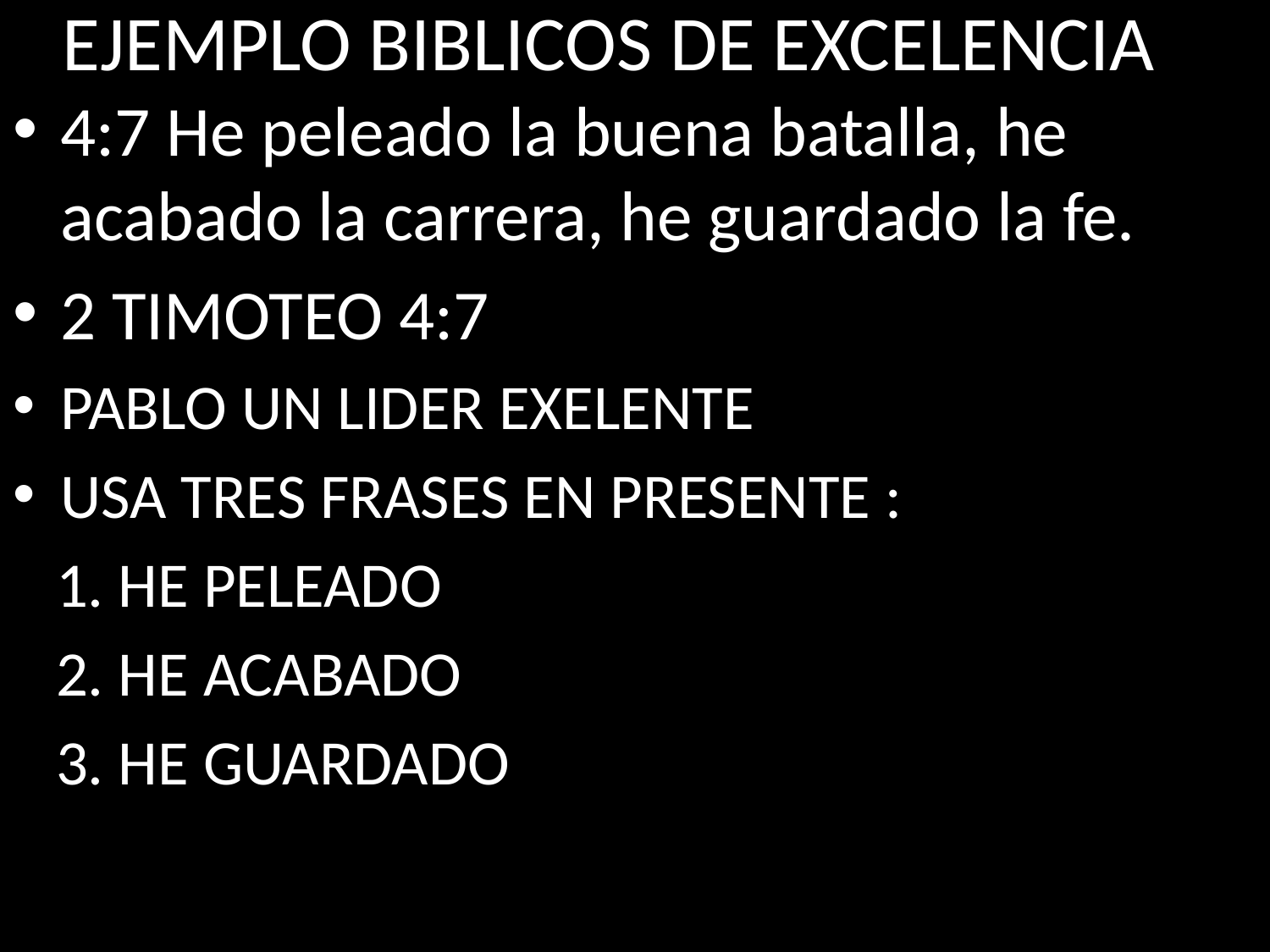

EJEMPLO BIBLICOS DE EXCELENCIA
4:7 He peleado la buena batalla, he acabado la carrera, he guardado la fe.
2 TIMOTEO 4:7
PABLO UN LIDER EXELENTE
USA TRES FRASES EN PRESENTE :
   1. HE PELEADO
   2. HE ACABADO
   3. HE GUARDADO